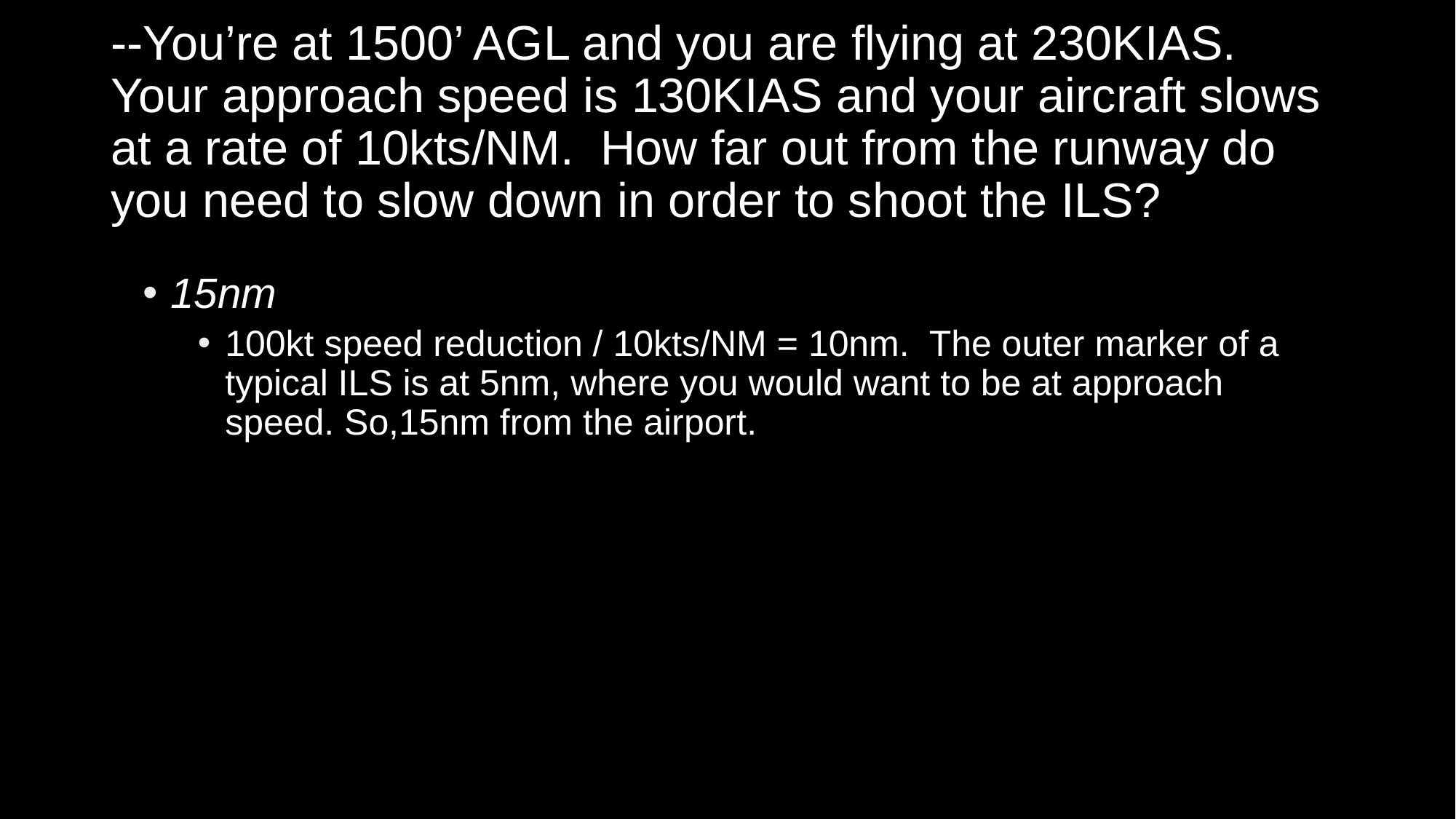

# --You’re at 1500’ AGL and you are flying at 230KIAS. Your approach speed is 130KIAS and your aircraft slows at a rate of 10kts/NM.  How far out from the runway do you need to slow down in order to shoot the ILS?
15nm
100kt speed reduction / 10kts/NM = 10nm.  The outer marker of a typical ILS is at 5nm, where you would want to be at approach speed. So,15nm from the airport.